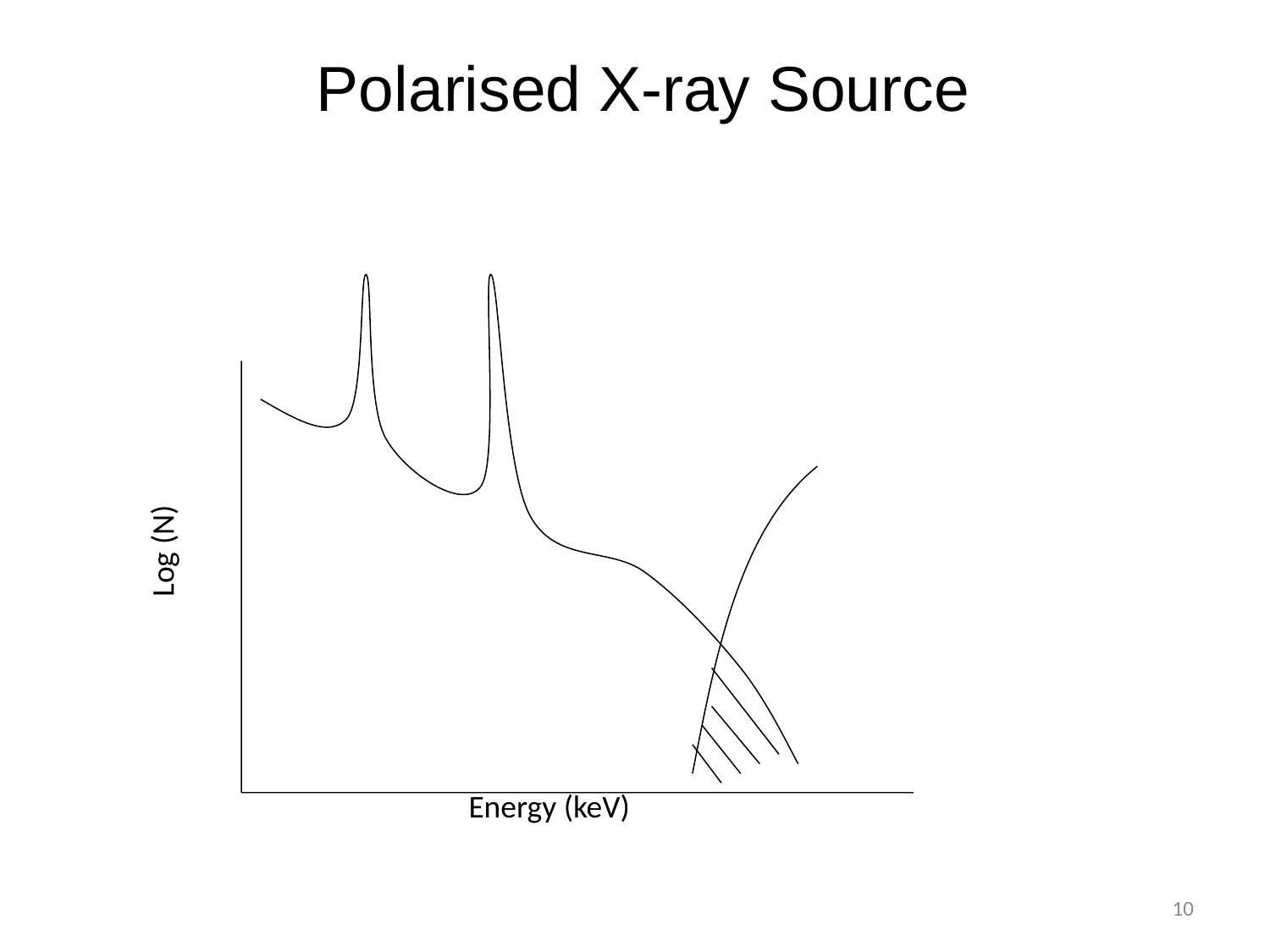

Polarised X-ray Source

Log (N)

Energy (keV)

10